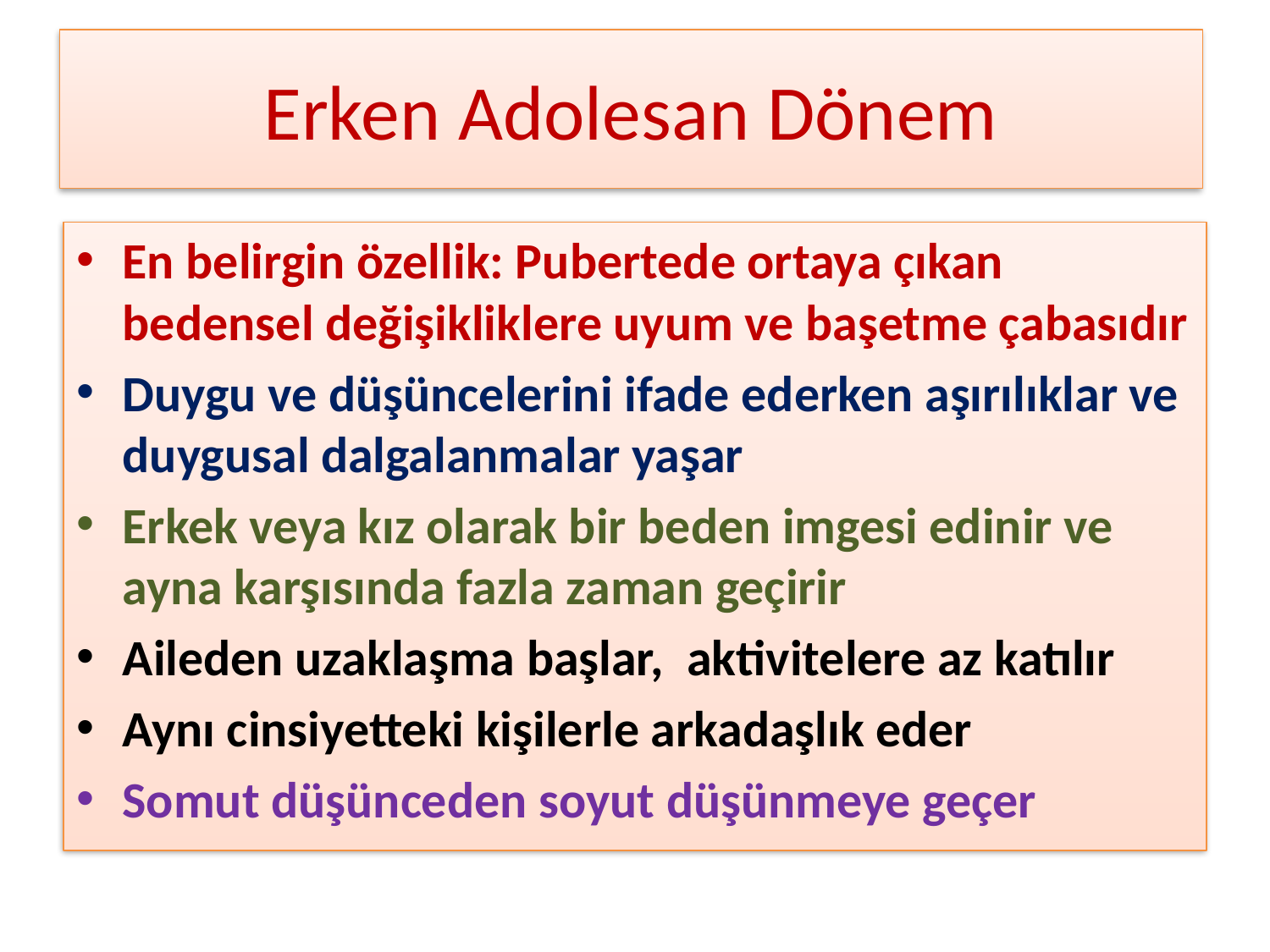

# Erken Adolesan Dönem
En belirgin özellik: Pubertede ortaya çıkan bedensel değişikliklere uyum ve başetme çabasıdır
Duygu ve düşüncelerini ifade ederken aşırılıklar ve duygusal dalgalanmalar yaşar
Erkek veya kız olarak bir beden imgesi edinir ve ayna karşısında fazla zaman geçirir
Aileden uzaklaşma başlar,  aktivitelere az katılır
Aynı cinsiyetteki kişilerle arkadaşlık eder
Somut düşünceden soyut düşünmeye geçer